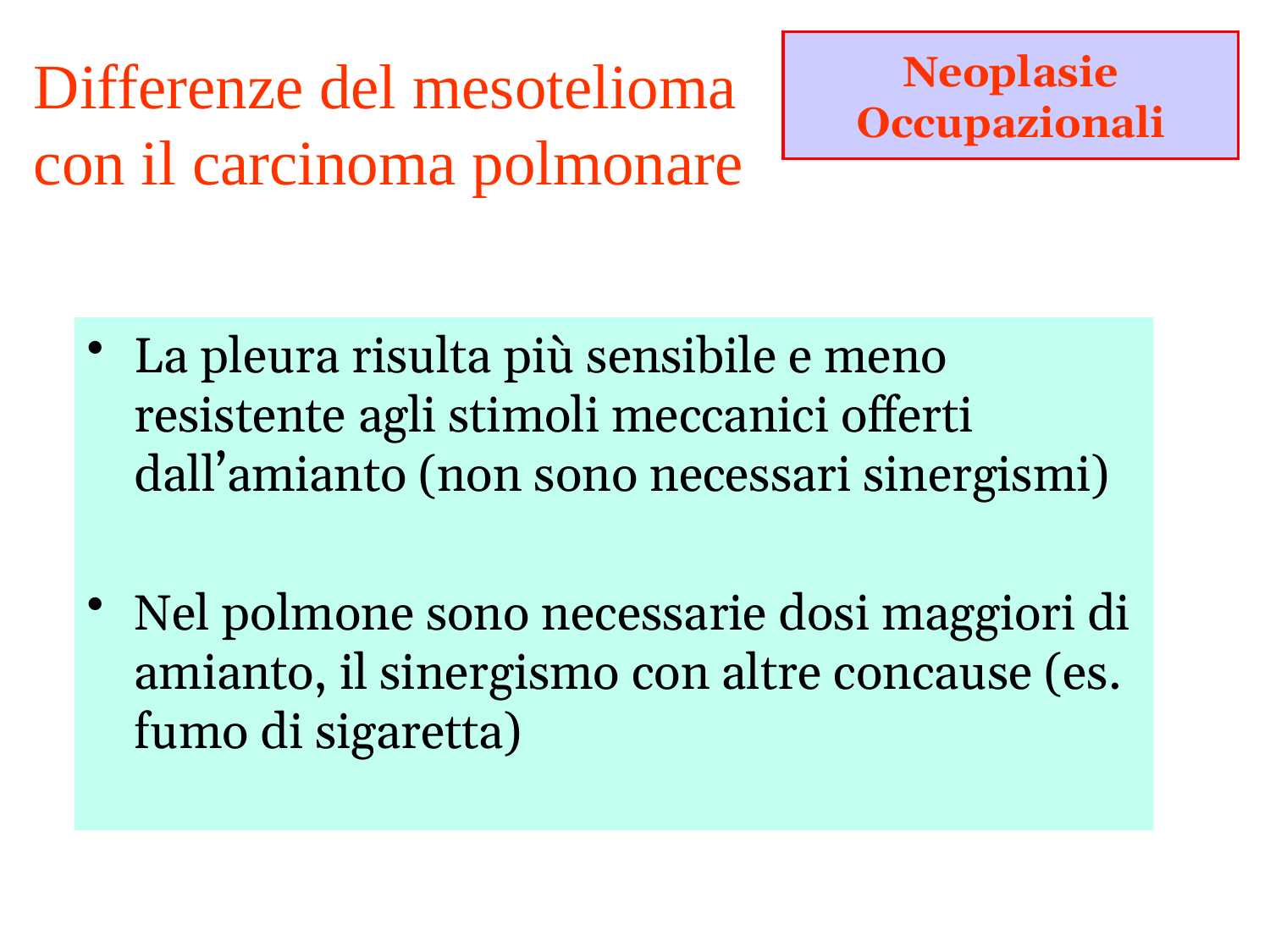

Neoplasie Occupazionali
# Differenze del mesotelioma con il carcinoma polmonare
La pleura risulta più sensibile e meno resistente agli stimoli meccanici offerti dall’amianto (non sono necessari sinergismi)

Nel polmone sono necessarie dosi maggiori di amianto, il sinergismo con altre concause (es. fumo di sigaretta)